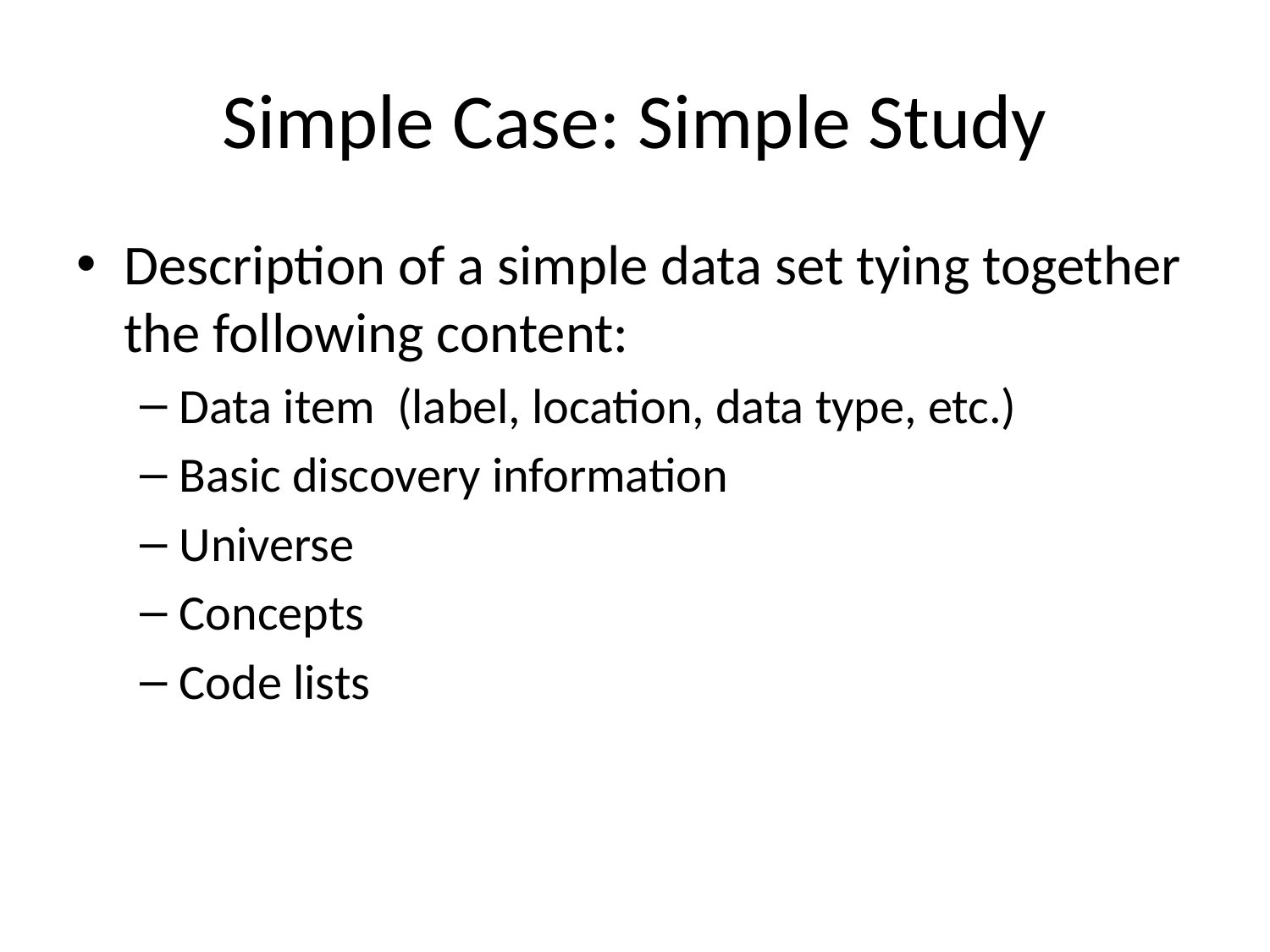

# Simple Case: Simple Study
Description of a simple data set tying together the following content:
Data item  (label, location, data type, etc.)
Basic discovery information
Universe
Concepts
Code lists